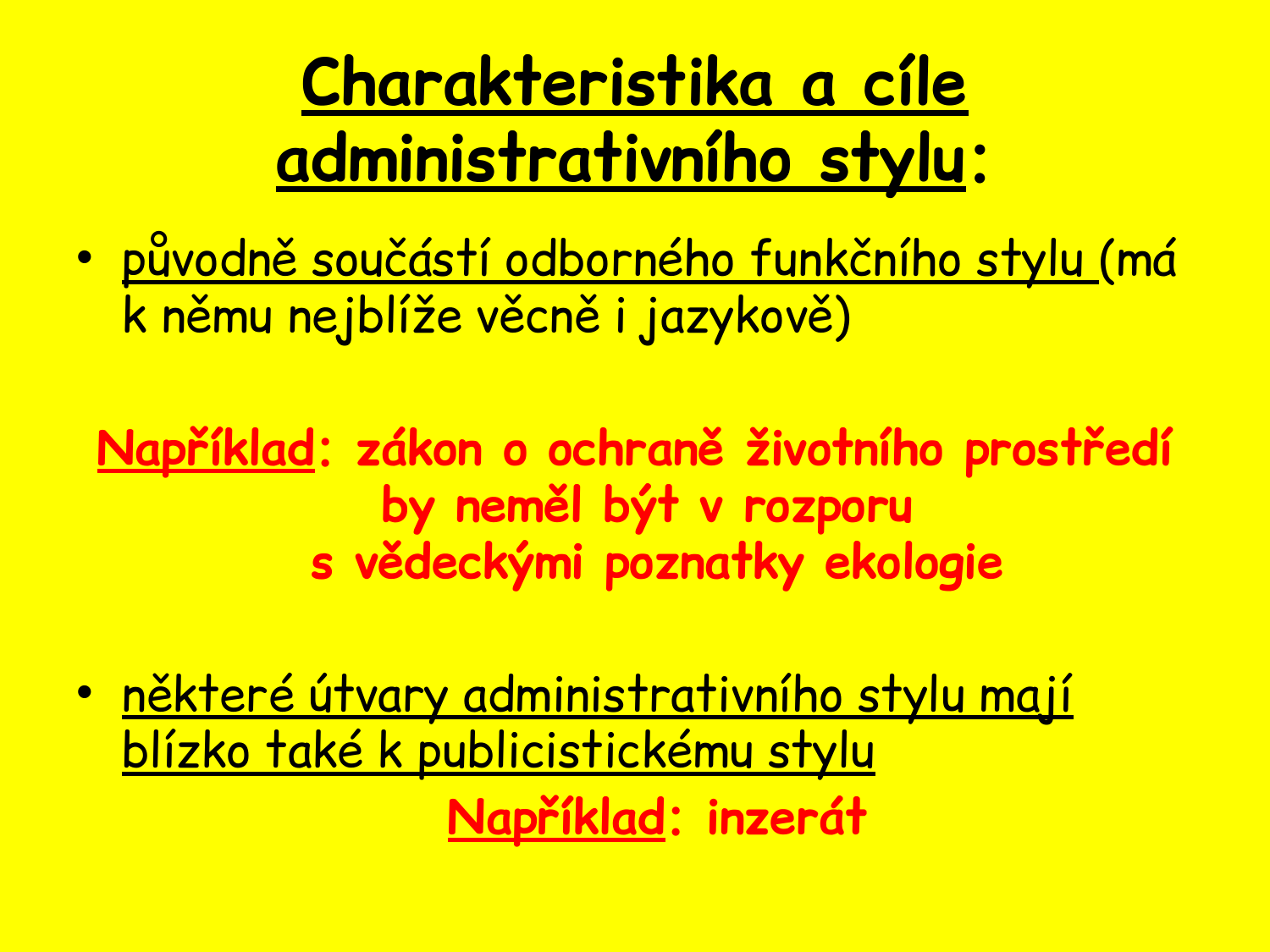

# Charakteristika a cíle administrativního stylu:
původně součástí odborného funkčního stylu (má k němu nejblíže věcně i jazykově)

Například: zákon o ochraně životního prostředí by neměl být v rozporu
s vědeckými poznatky ekologie

některé útvary administrativního stylu mají blízko také k publicistickému stylu
	Například: inzerát